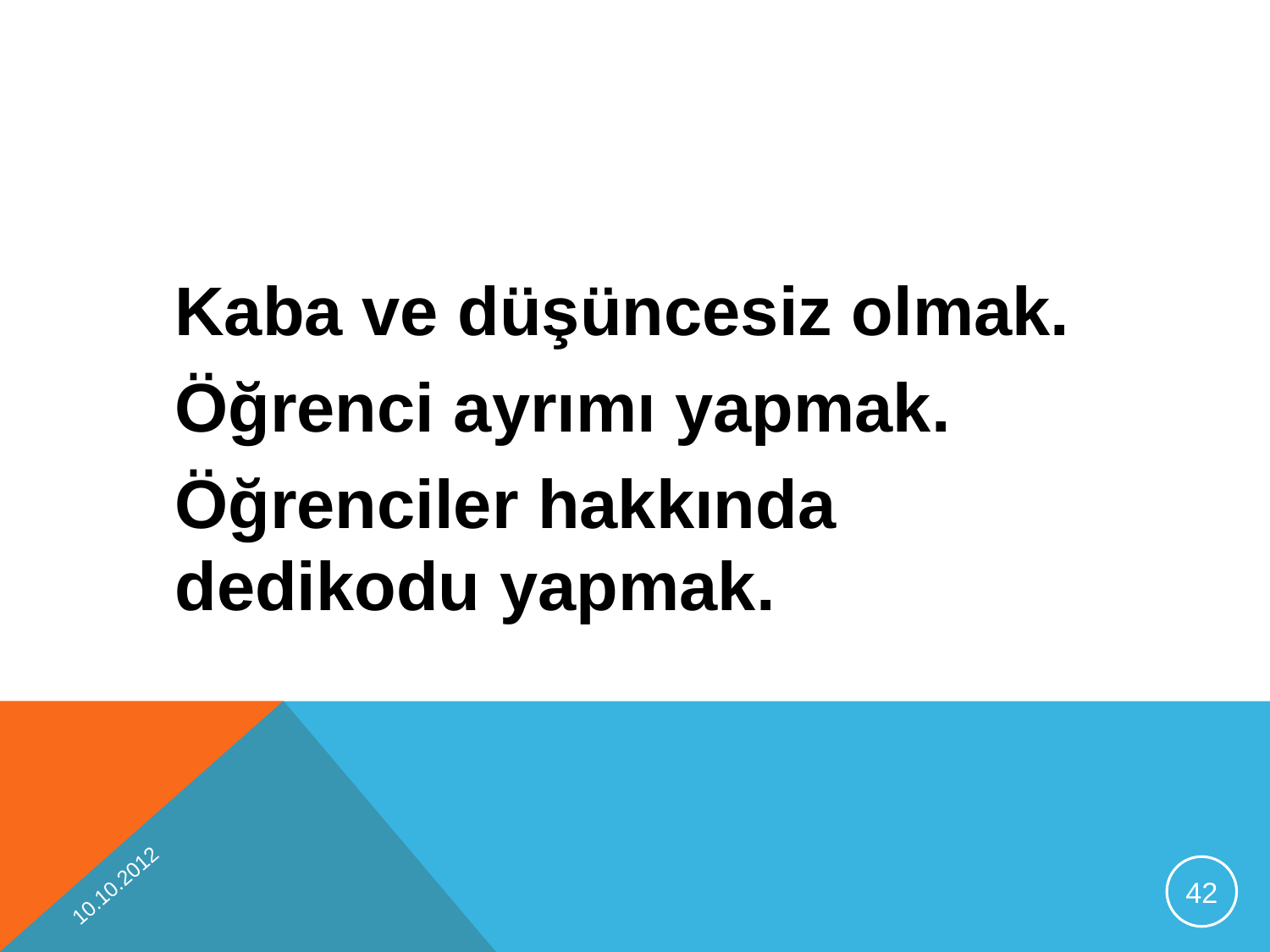

Kaba ve düşüncesiz olmak.
	Öğrenci ayrımı yapmak.
	Öğrenciler hakkında dedikodu yapmak.
10.10.2012
42